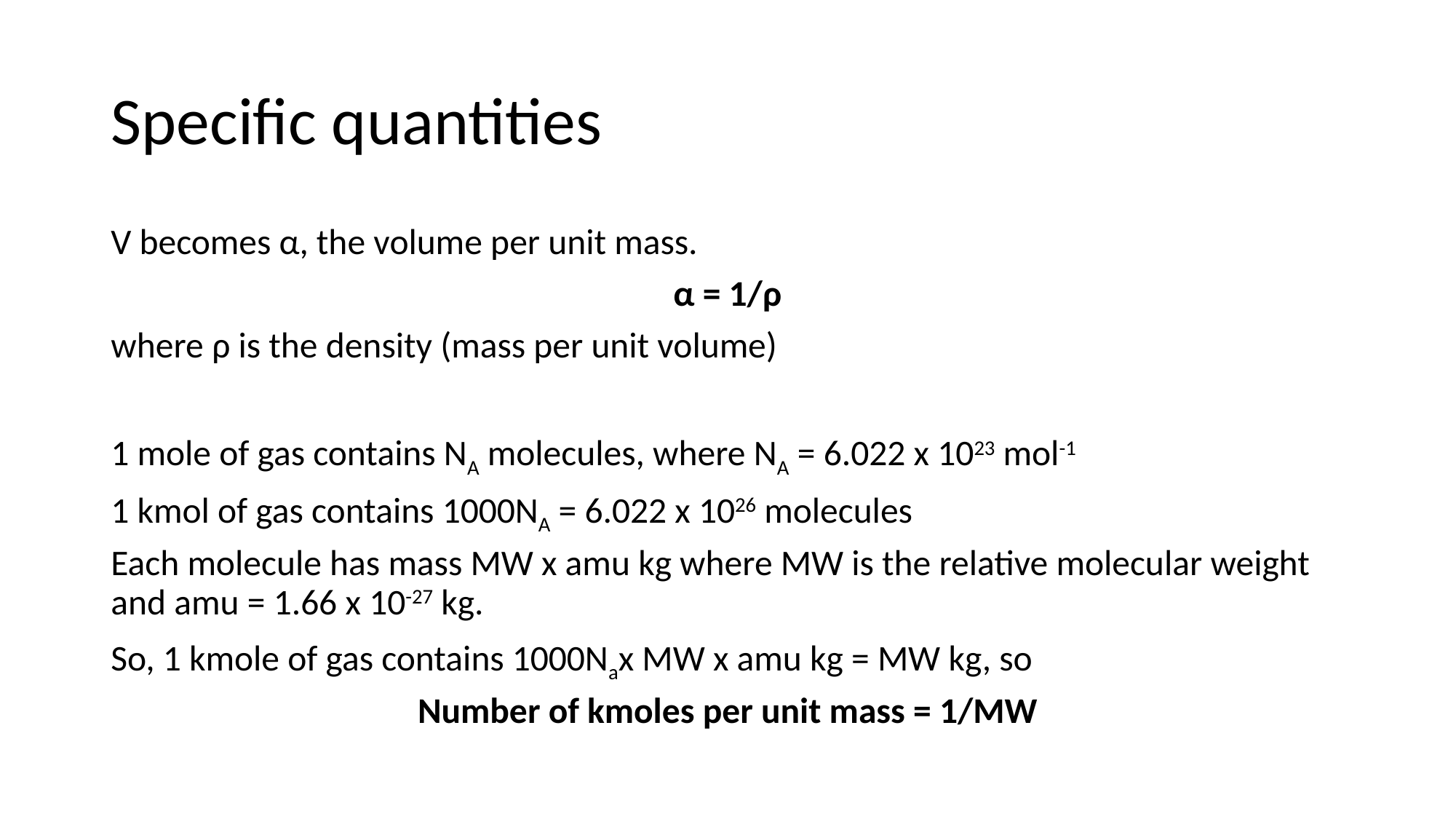

# Specific quantities
V becomes α, the volume per unit mass.
α = 1/ρ
where ρ is the density (mass per unit volume)

1 mole of gas contains NA molecules, where NA = 6.022 x 1023 mol-1
1 kmol of gas contains 1000NA = 6.022 x 1026 molecules
Each molecule has mass MW x amu kg where MW is the relative molecular weight and amu = 1.66 x 10-27 kg.
So, 1 kmole of gas contains 1000Nax MW x amu kg = MW kg, so
Number of kmoles per unit mass = 1/MW